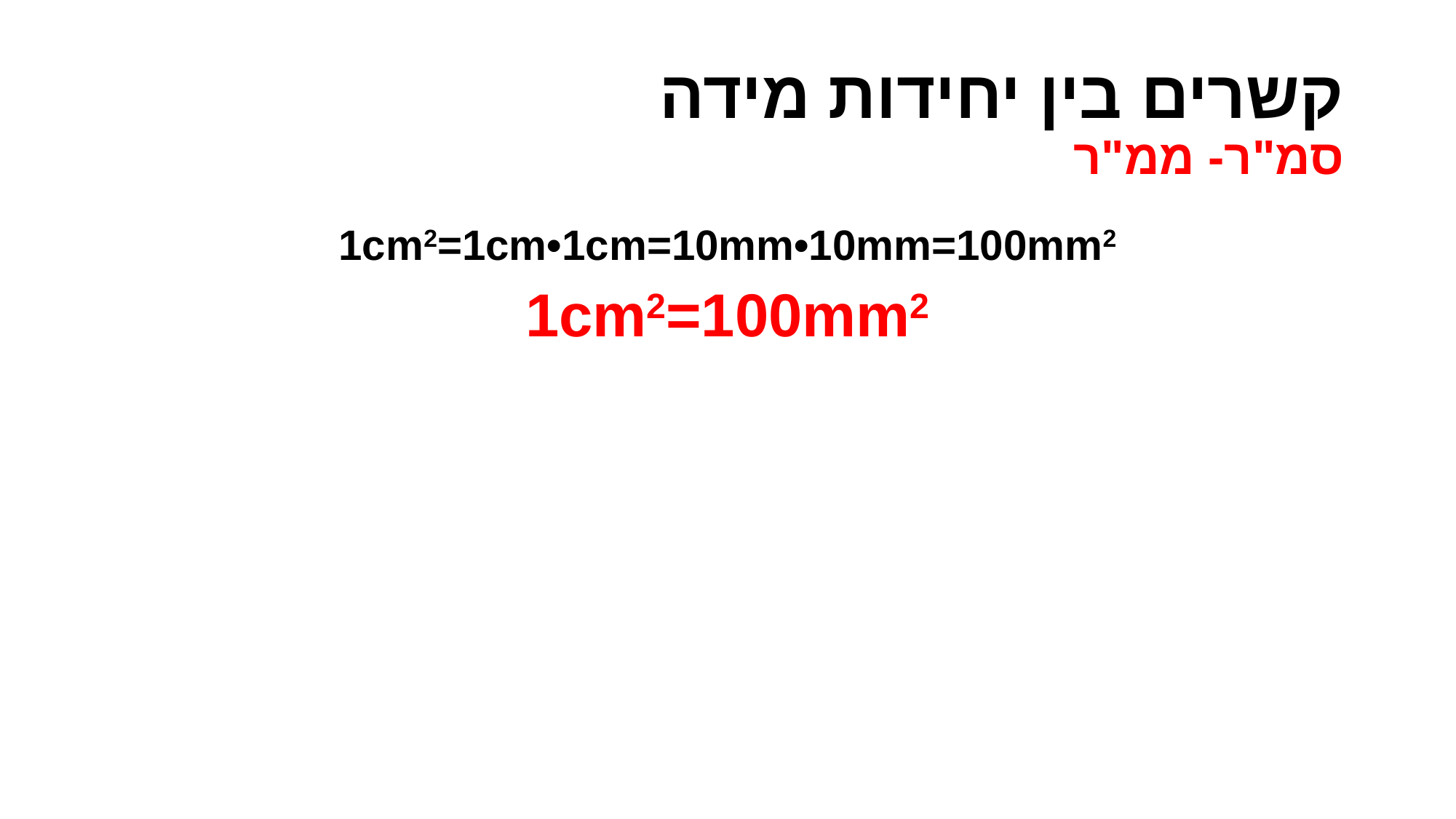

# קשרים בין יחידות מידה סמ"ר- ממ"ר
1cm2=1cm•1cm=10mm•10mm=100mm2
1cm2=100mm2